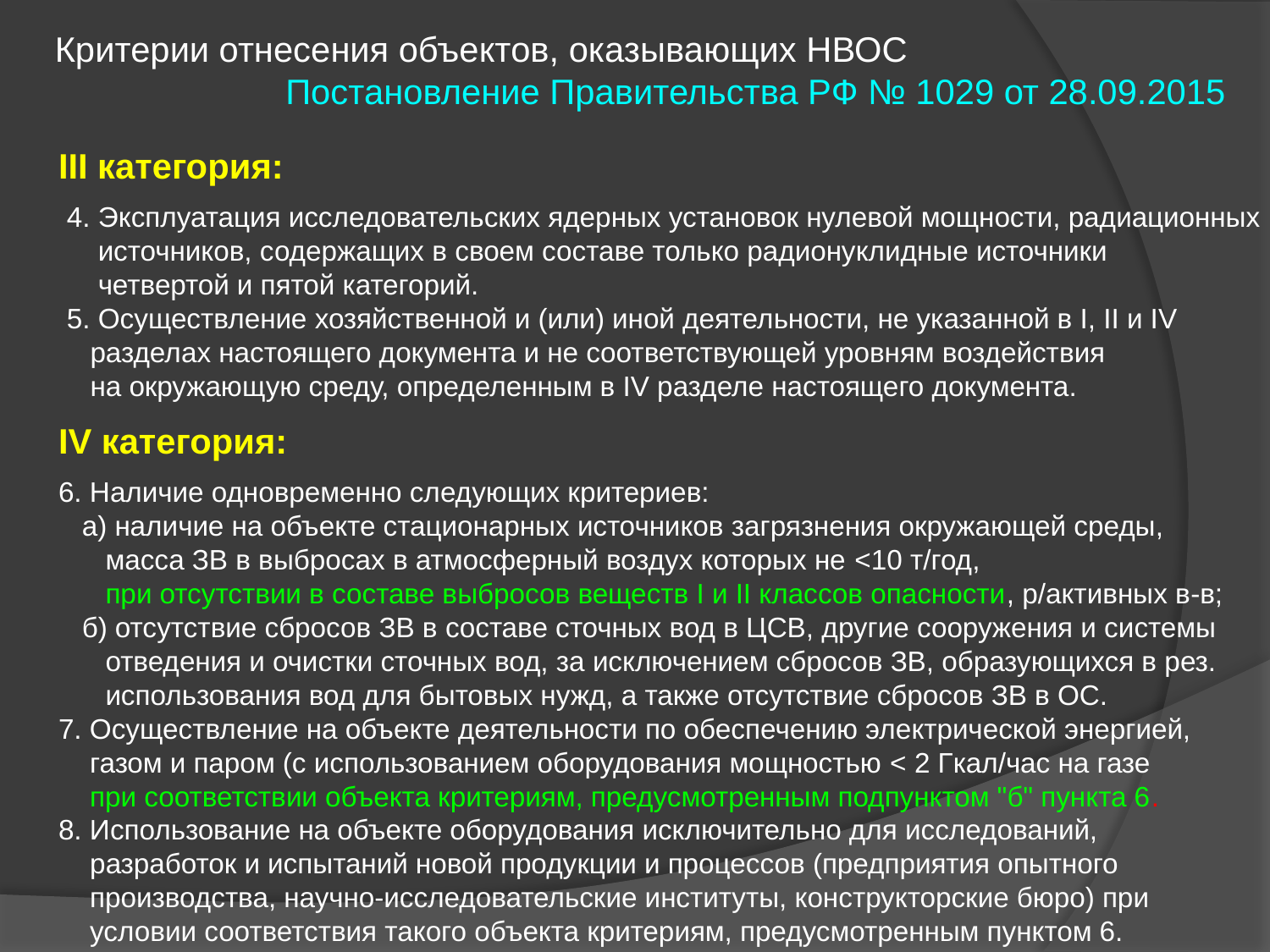

Критерии отнесения объектов, оказывающих НВОС
Постановление Правительства РФ № 1029 от 28.09.2015
III категория:
4. Эксплуатация исследовательских ядерных установок нулевой мощности, радиационных
    источников, содержащих в своем составе только радионуклидные источники
    четвертой и пятой категорий.
5. Осуществление хозяйственной и (или) иной деятельности, не указанной в I, II и IV
   разделах настоящего документа и не соответствующей уровням воздействия
   на окружающую среду, определенным в IV разделе настоящего документа.
IV категория:
6. Наличие одновременно следующих критериев:
   а) наличие на объекте стационарных источников загрязнения окружающей среды,
      масса ЗВ в выбросах в атмосферный воздух которых не <10 т/год,
      при отсутствии в составе выбросов веществ I и II классов опасности, р/активных в-в;
   б) отсутствие сбросов ЗВ в составе сточных вод в ЦСВ, другие сооружения и системы
      отведения и очистки сточных вод, за исключением сбросов ЗВ, образующихся в рез.
      использования вод для бытовых нужд, а также отсутствие сбросов ЗВ в ОС.
7. Осуществление на объекте деятельности по обеспечению электрической энергией,
    газом и паром (с использованием оборудования мощностью < 2 Гкал/час на газе
    при соответствии объекта критериям, предусмотренным подпунктом "б" пункта 6.
8. Использование на объекте оборудования исключительно для исследований,
    разработок и испытаний новой продукции и процессов (предприятия опытного
    производства, научно-исследовательские институты, конструкторские бюро) при
    условии соответствия такого объекта критериям, предусмотренным пунктом 6.